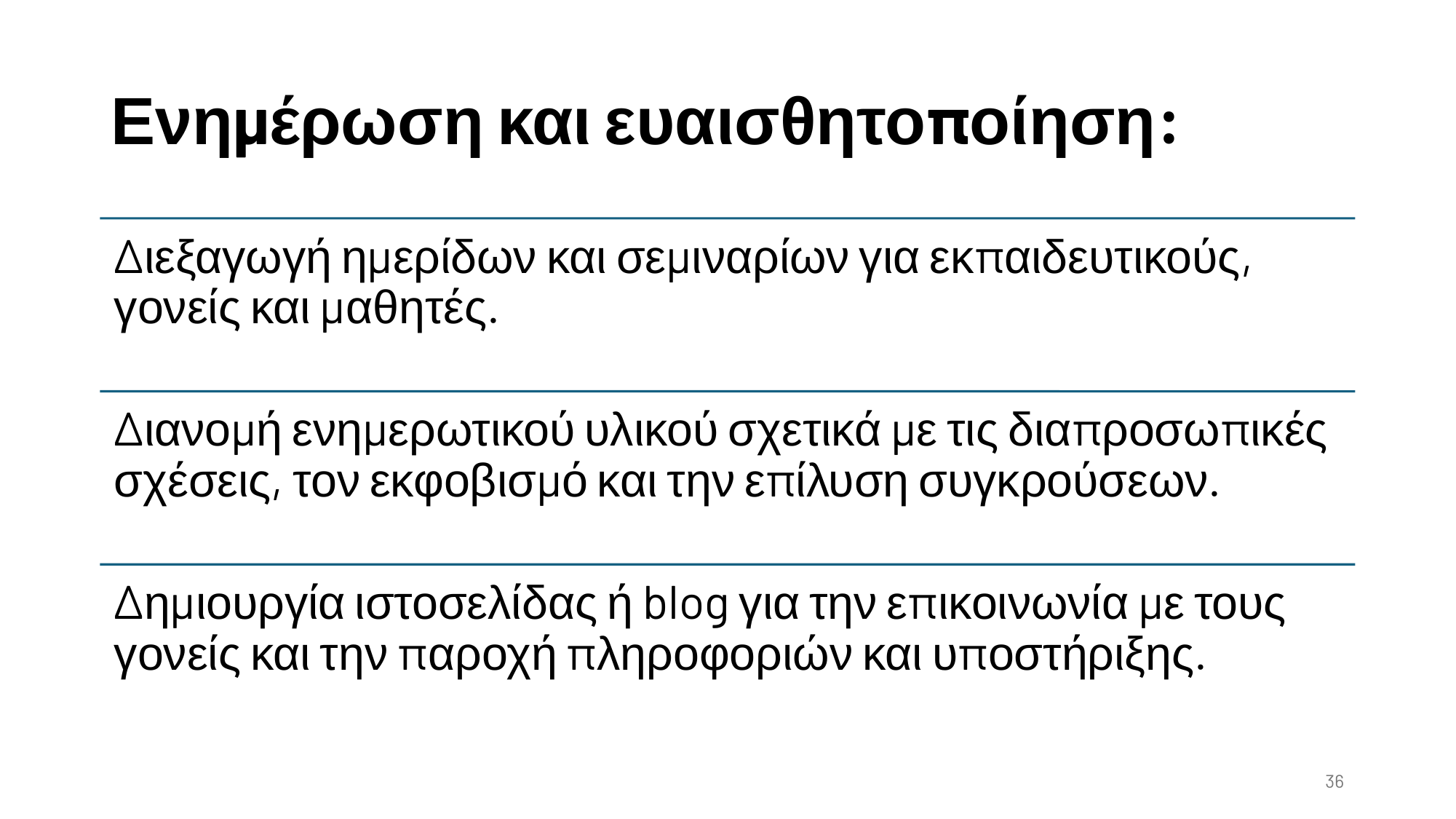

# Ενημέρωση και ευαισθητοποίηση:
Διεξαγωγή ημερίδων και σεμιναρίων για εκπαιδευτικούς, γονείς και μαθητές.
Διανομή ενημερωτικού υλικού σχετικά με τις διαπροσωπικές σχέσεις, τον εκφοβισμό και την επίλυση συγκρούσεων.
Δημιουργία ιστοσελίδας ή blog για την επικοινωνία με τους γονείς και την παροχή πληροφοριών και υποστήριξης.
36